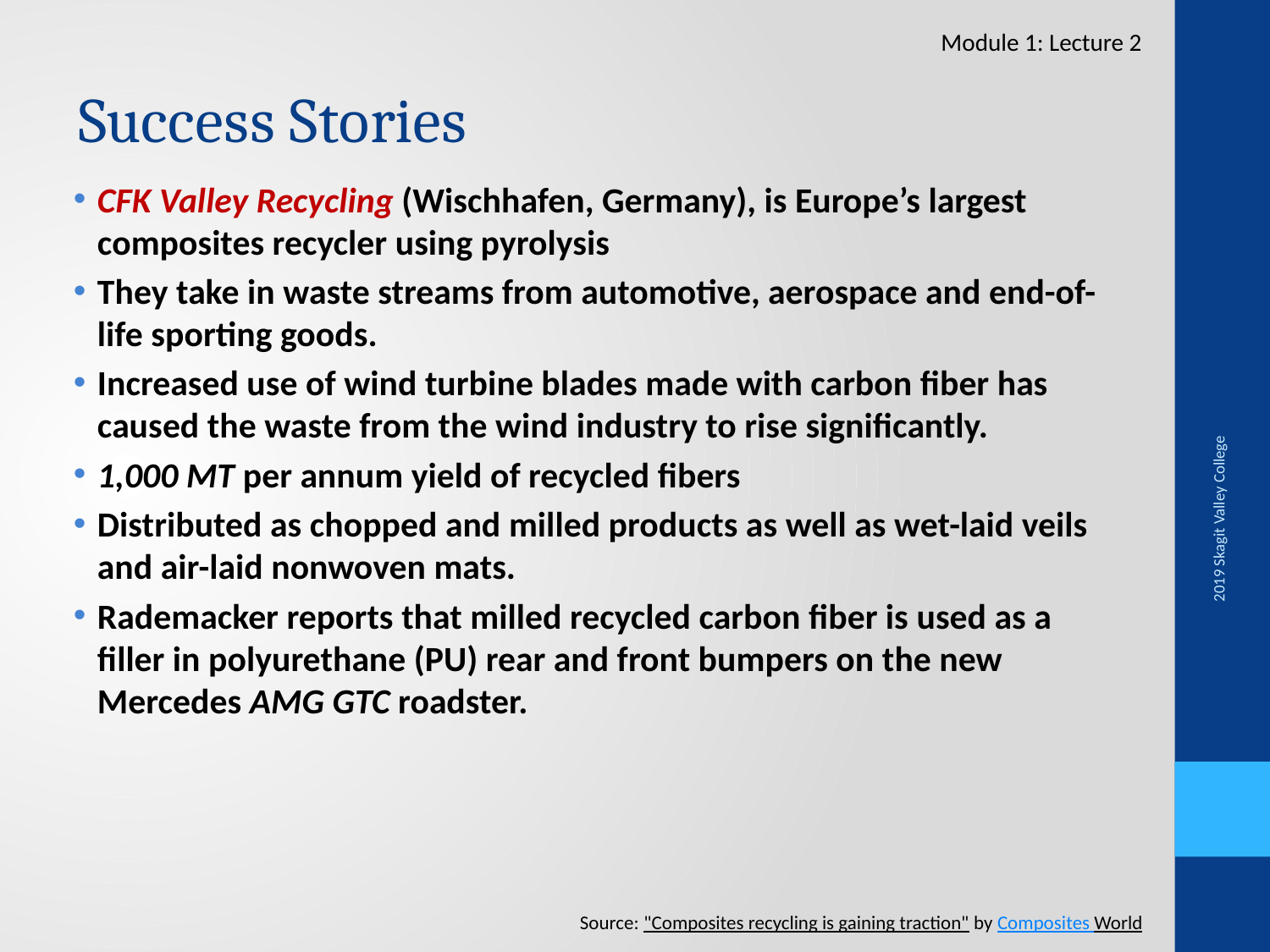

Module 1: Lecture 2
# Success Stories
CFK Valley Recycling (Wischhafen, Germany), is Europe’s largest composites recycler using pyrolysis
They take in waste streams from automotive, aerospace and end-of-life sporting goods.
Increased use of wind turbine blades made with carbon fiber has caused the waste from the wind industry to rise significantly.
1,000 MT per annum yield of recycled fibers
Distributed as chopped and milled products as well as wet-laid veils and air-laid nonwoven mats.
Rademacker reports that milled recycled carbon fiber is used as a filler in polyurethane (PU) rear and front bumpers on the new Mercedes AMG GTC roadster.
2019 Skagit Valley College
Source: "Composites recycling is gaining traction" by Composites World